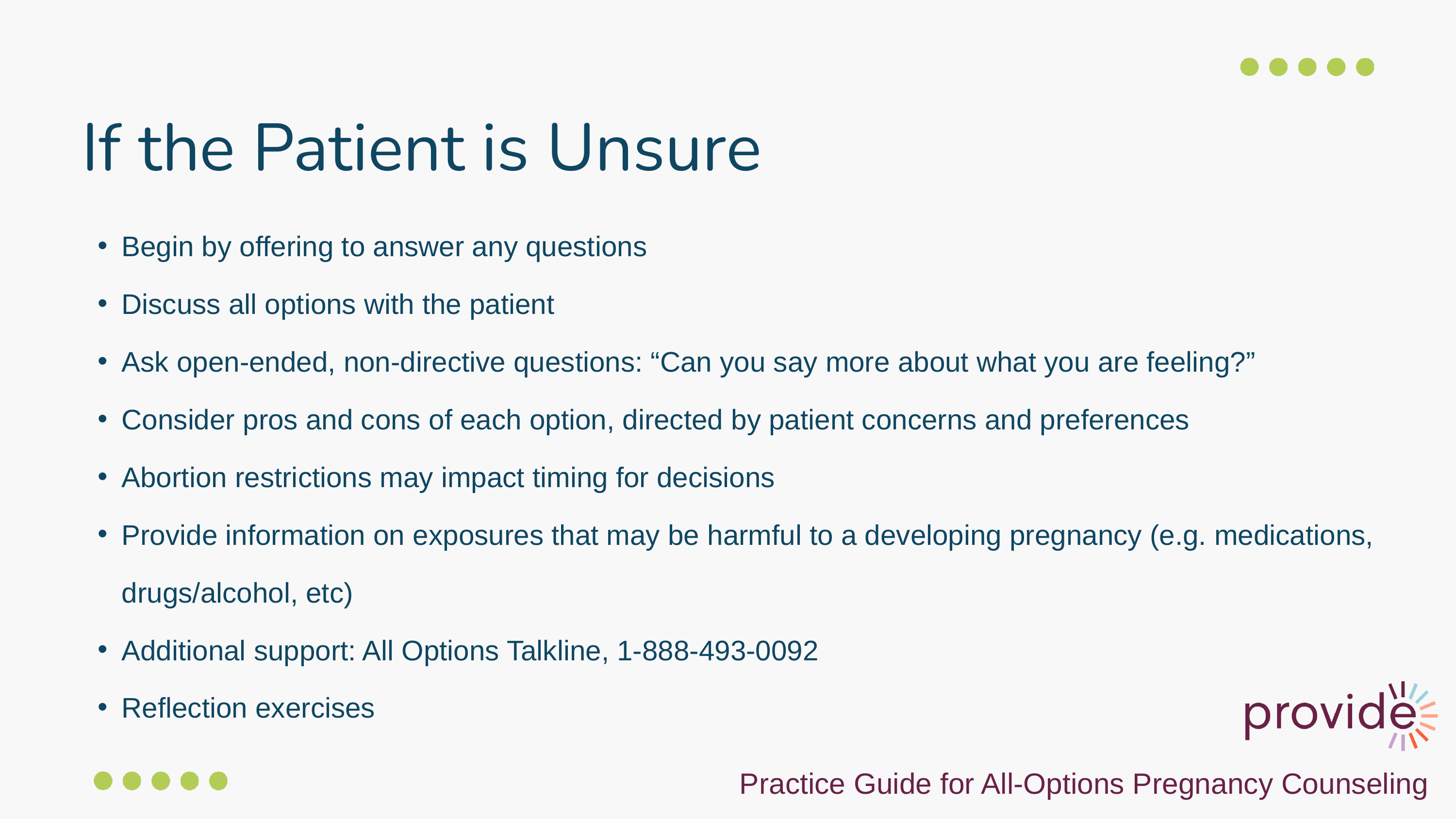

If the Patient is Unsure
Begin by offering to answer any questions
Discuss all options with the patient
Ask open-ended, non-directive questions: “Can you say more about what you are feeling?”
Consider pros and cons of each option, directed by patient concerns and preferences
Abortion restrictions may impact timing for decisions
Provide information on exposures that may be harmful to a developing pregnancy (e.g. medications, drugs/alcohol, etc)
Additional support: All Options Talkline, 1-888-493-0092
Reflection exercises

Practice Guide for All-Options Pregnancy Counseling